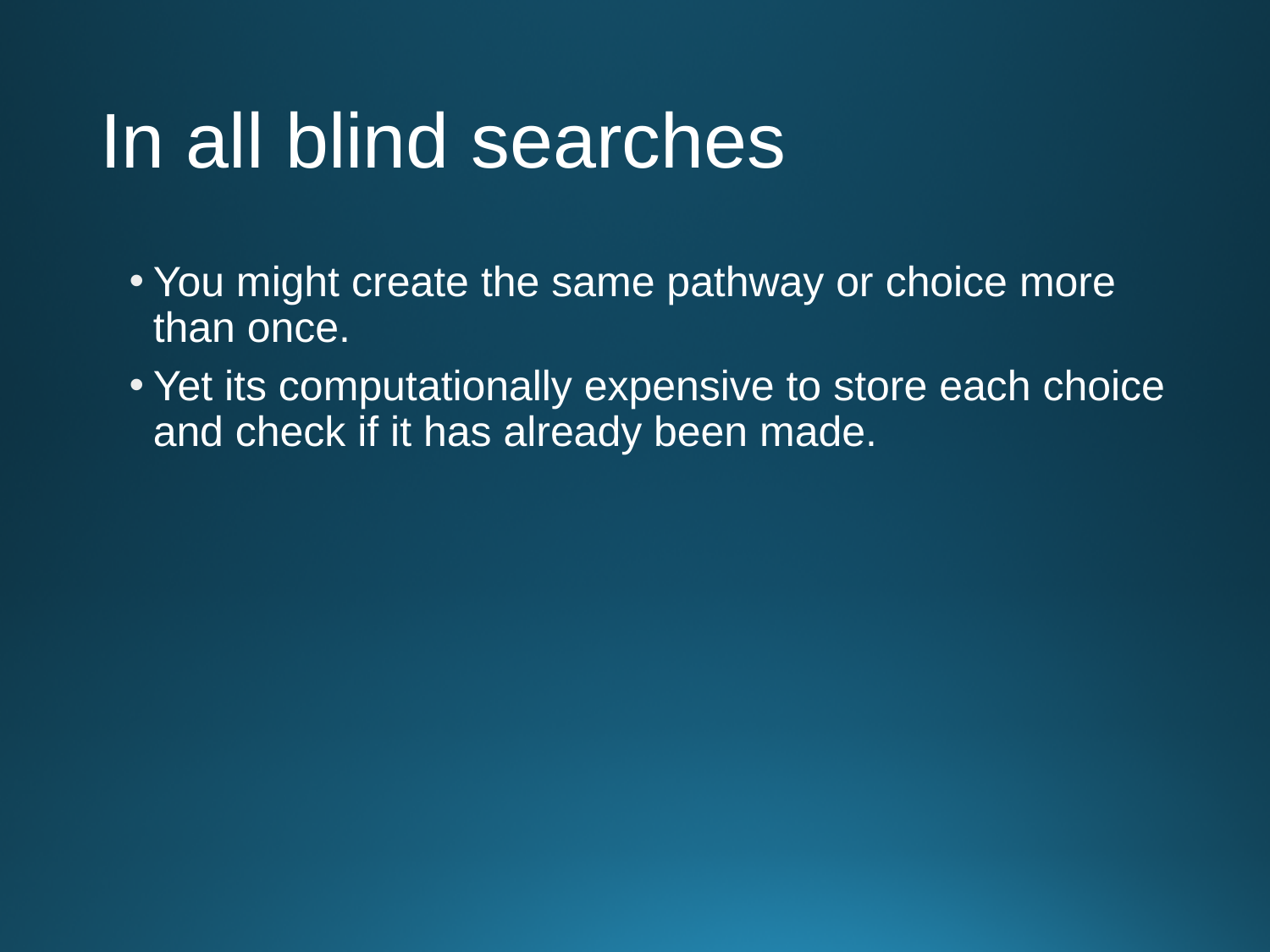

# In all blind searches
You might create the same pathway or choice more than once.
Yet its computationally expensive to store each choice and check if it has already been made.